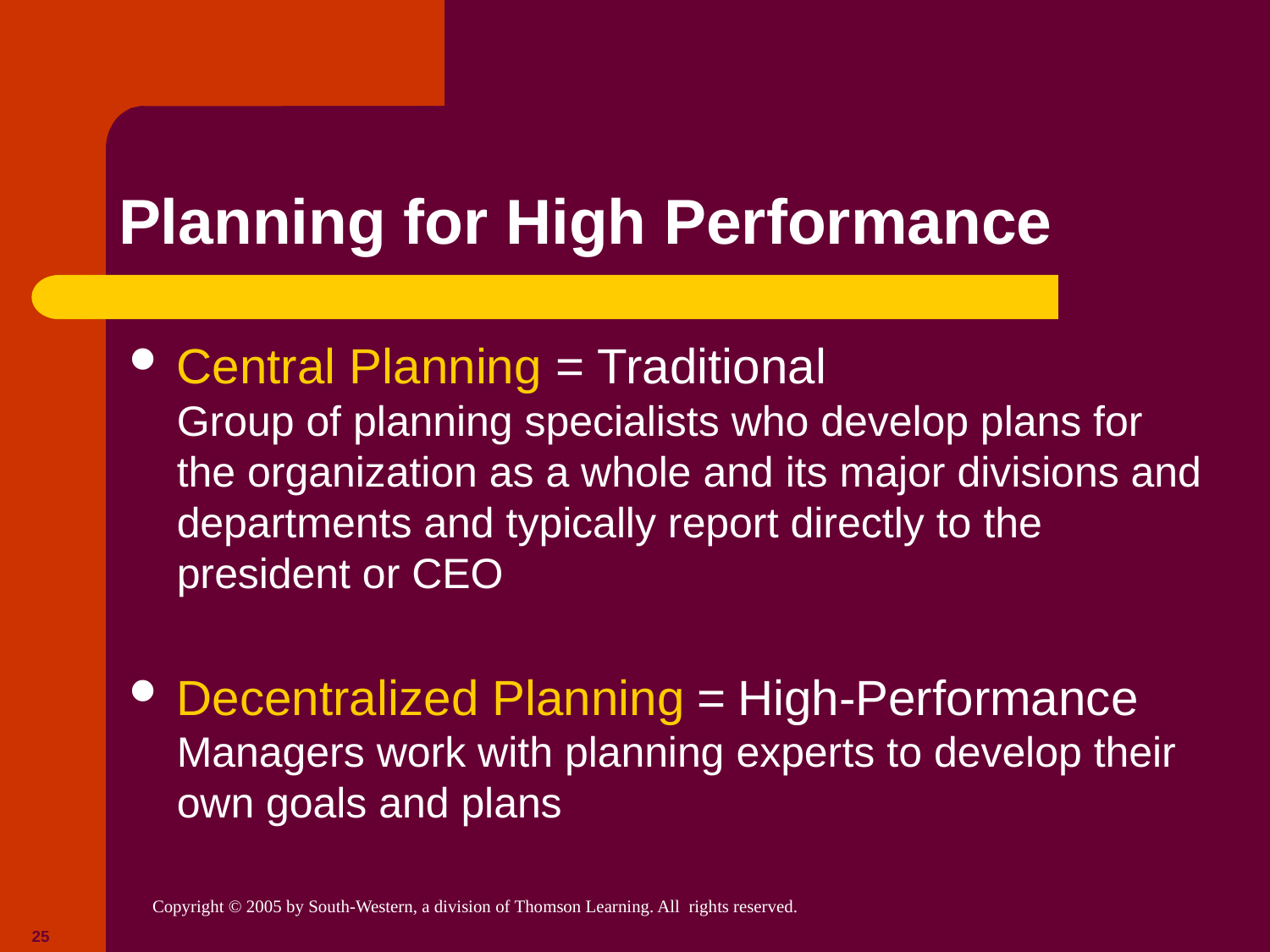

# Planning for High Performance
Central Planning = Traditional Department  Group of planning specialists who develop plans for the organization as a whole and its major divisions and departments and typically report directly to the president or CEO

Decentralized Planning = High-Performance Managers work with planning experts to develop their own goals and plans
25